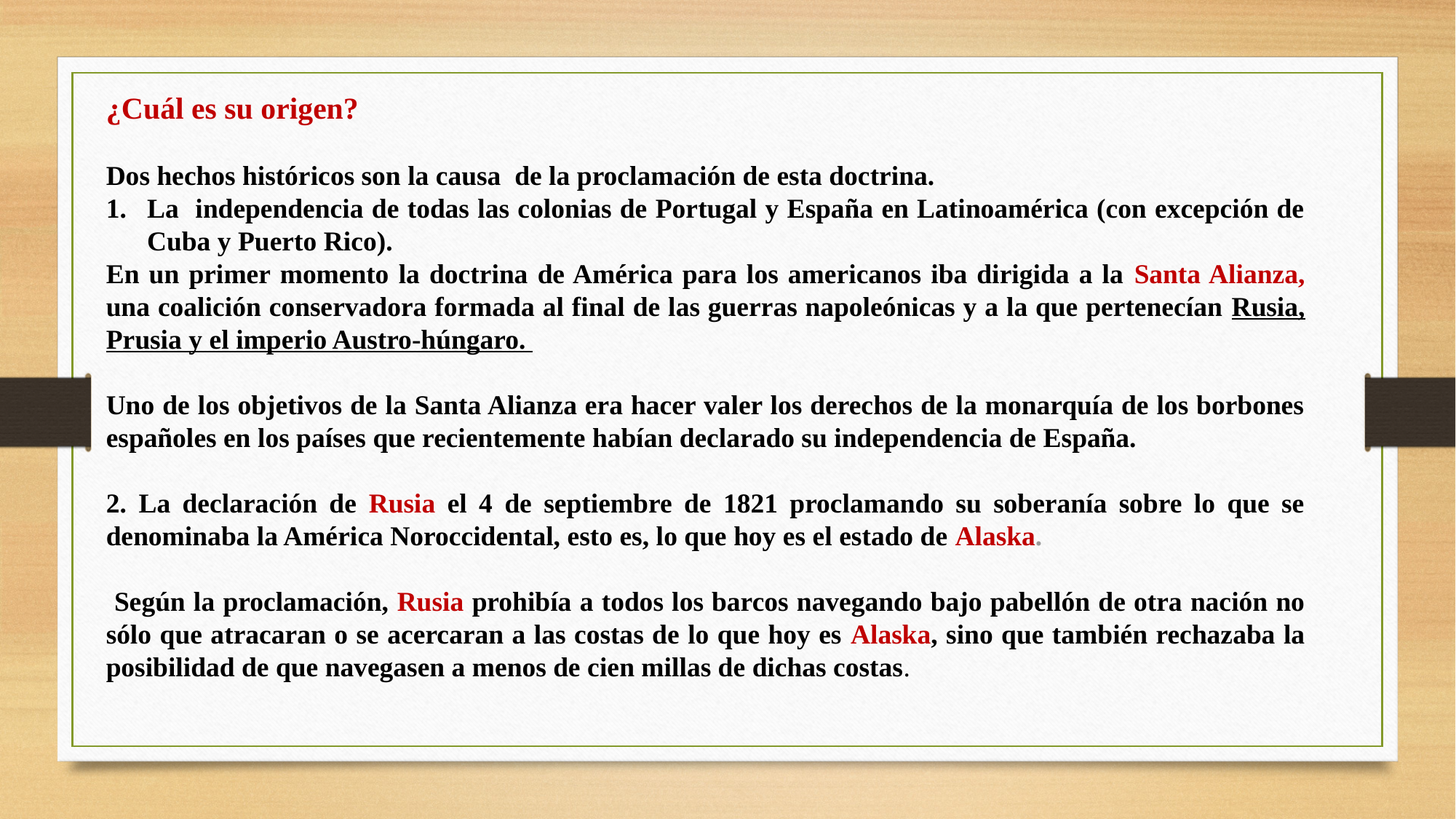

¿Cuál es su origen?

Dos hechos históricos son la causa  de la proclamación de esta doctrina.
La  independencia de todas las colonias de Portugal y España en Latinoamérica (con excepción de Cuba y Puerto Rico).
En un primer momento la doctrina de América para los americanos iba dirigida a la Santa Alianza, una coalición conservadora formada al final de las guerras napoleónicas y a la que pertenecían Rusia, Prusia y el imperio Austro-húngaro.

Uno de los objetivos de la Santa Alianza era hacer valer los derechos de la monarquía de los borbones españoles en los países que recientemente habían declarado su independencia de España.

2. La declaración de Rusia el 4 de septiembre de 1821 proclamando su soberanía sobre lo que se denominaba la América Noroccidental, esto es, lo que hoy es el estado de Alaska.

 Según la proclamación, Rusia prohibía a todos los barcos navegando bajo pabellón de otra nación no sólo que atracaran o se acercaran a las costas de lo que hoy es Alaska, sino que también rechazaba la posibilidad de que navegasen a menos de cien millas de dichas costas.